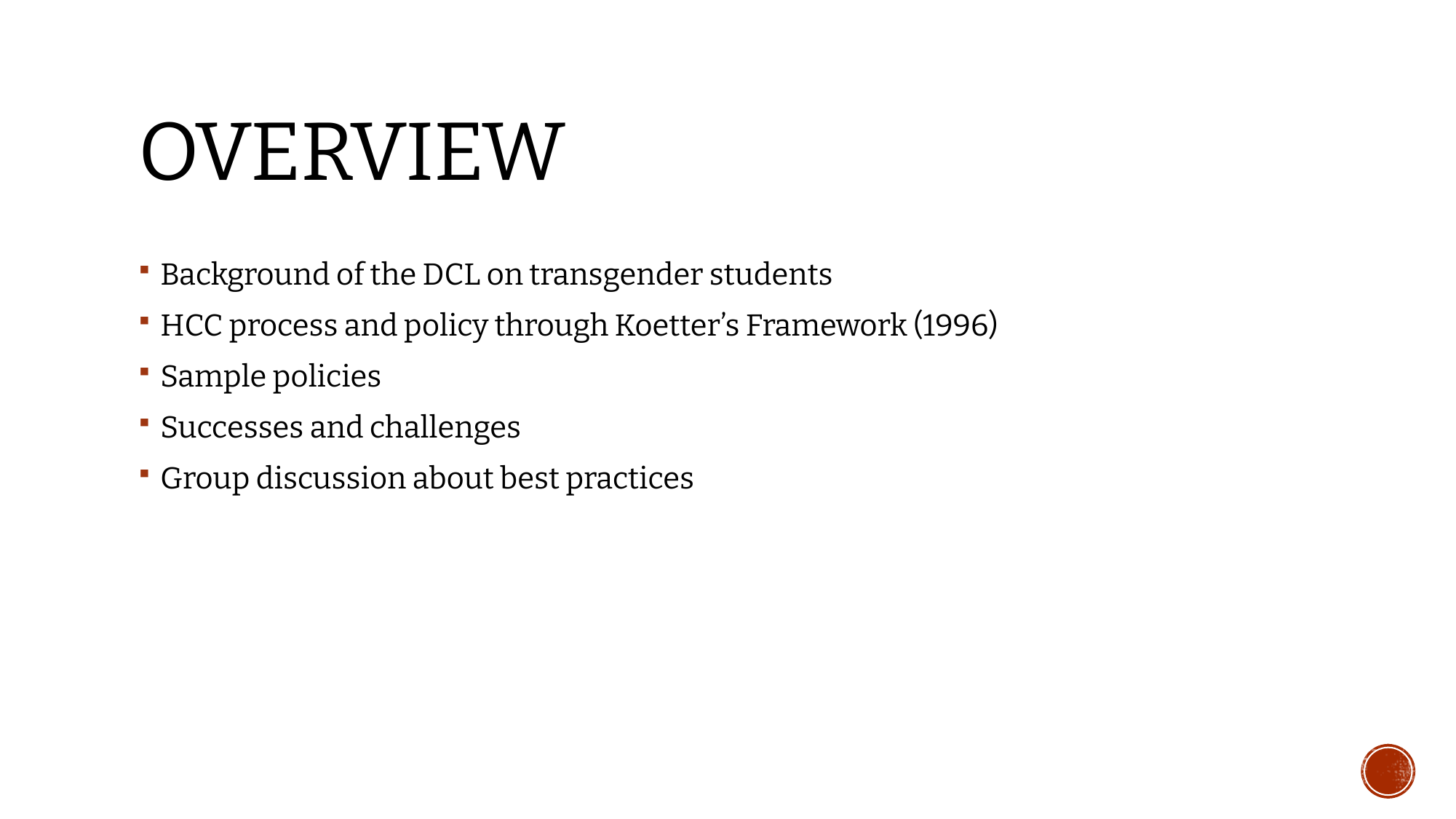

# overview
Background of the DCL on transgender students
HCC process and policy through Koetter’s Framework (1996)
Sample policies
Successes and challenges
Group discussion about best practices